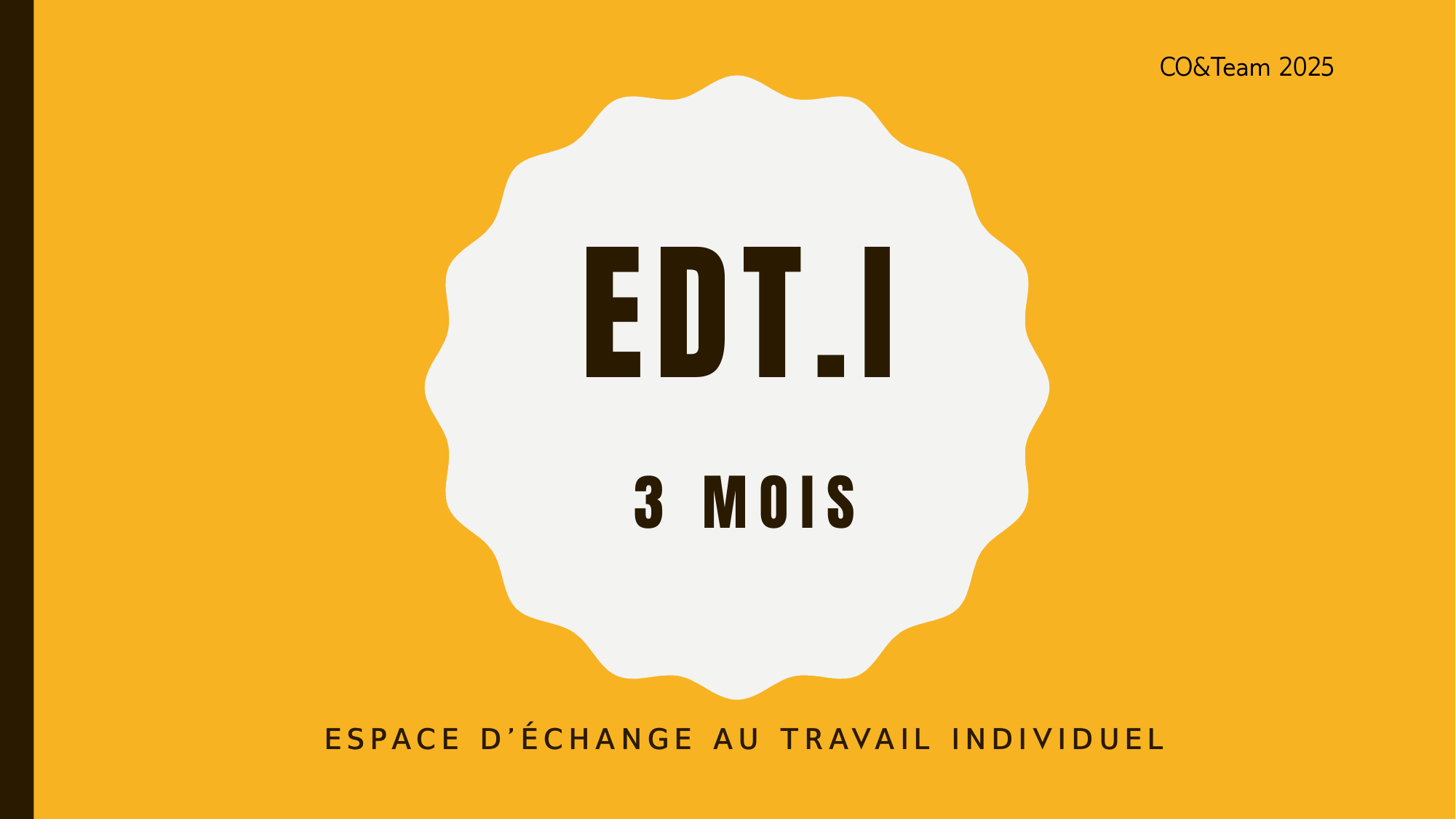

CO&Team 2025
# EDT.i 3 mois
Espace d’échange au travail Individuel